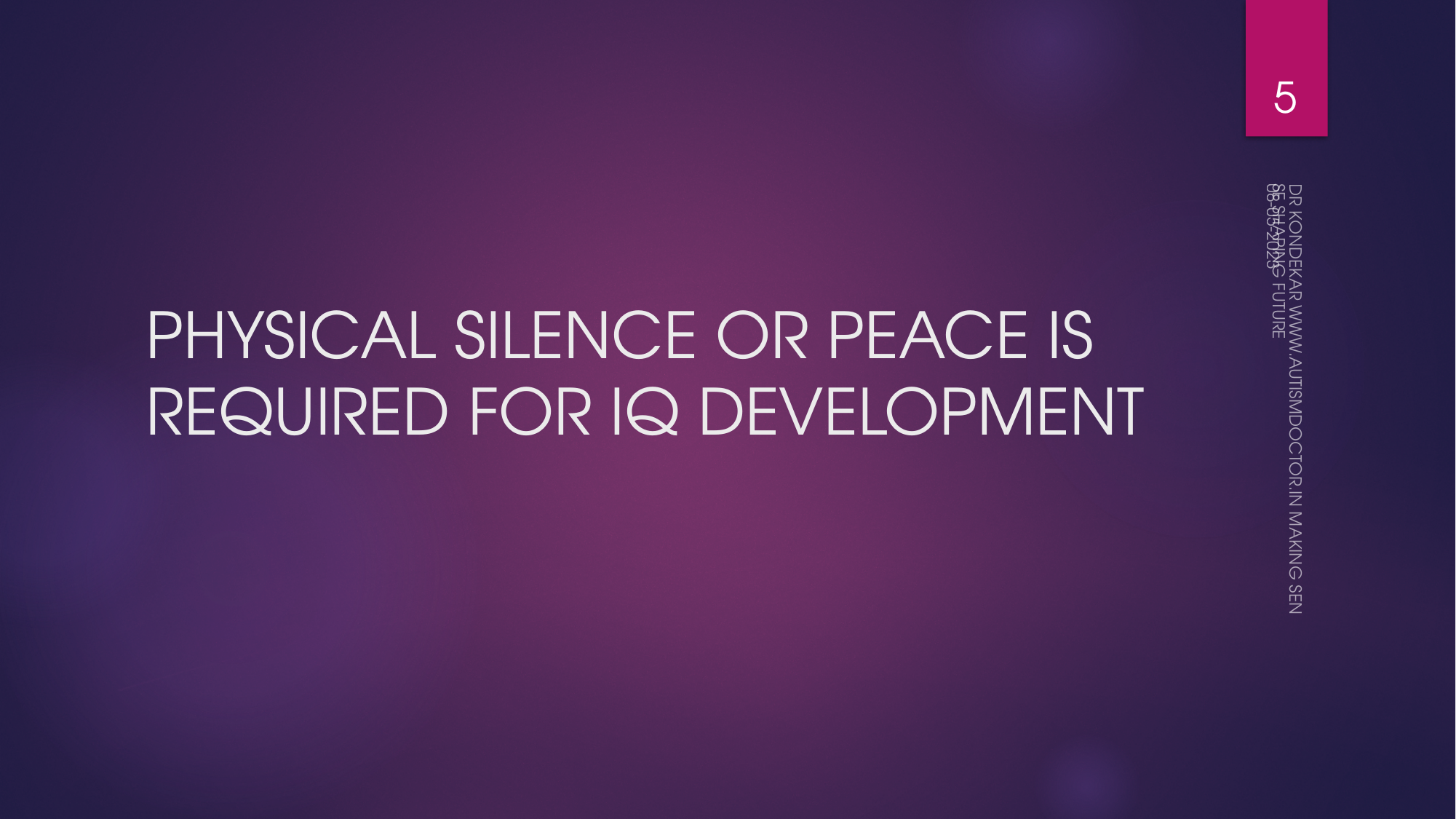

5
08-05-2023
# PHYSICAL SILENCE OR PEACE IS REQUIRED FOR IQ DEVELOPMENT
DR KONDEKAR WWW.AUTISMDOCTOR.IN MAKING SENSE SHAPING FUTURE